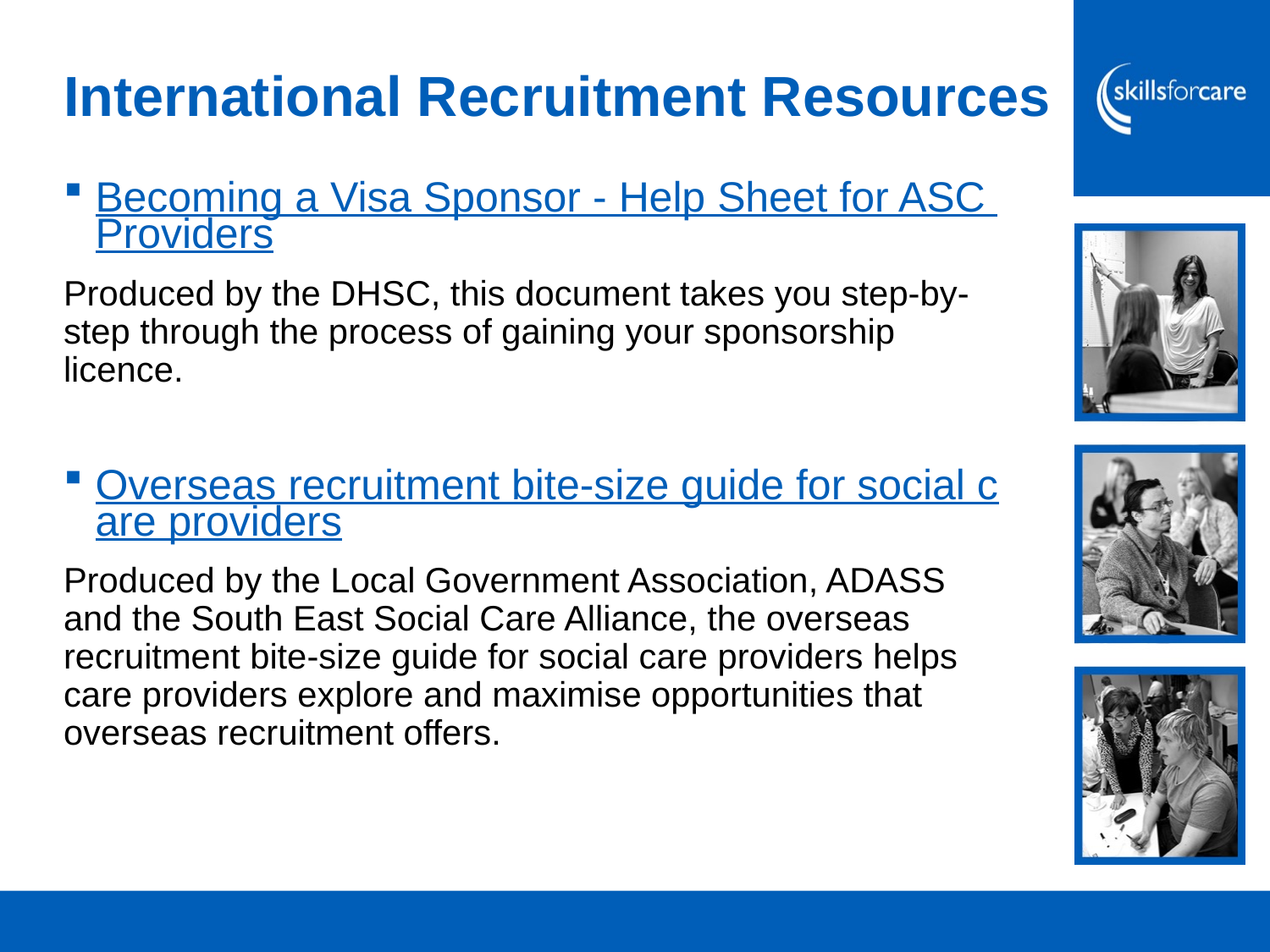

# International Recruitment Resources
Becoming a Visa Sponsor - Help Sheet for ASC Providers
Produced by the DHSC, this document takes you step-by-step through the process of gaining your sponsorship licence.

Overseas recruitment bite-size guide for social care providers
Produced by the Local Government Association, ADASS and the South East Social Care Alliance, the overseas recruitment bite-size guide for social care providers helps care providers explore and maximise opportunities that overseas recruitment offers.